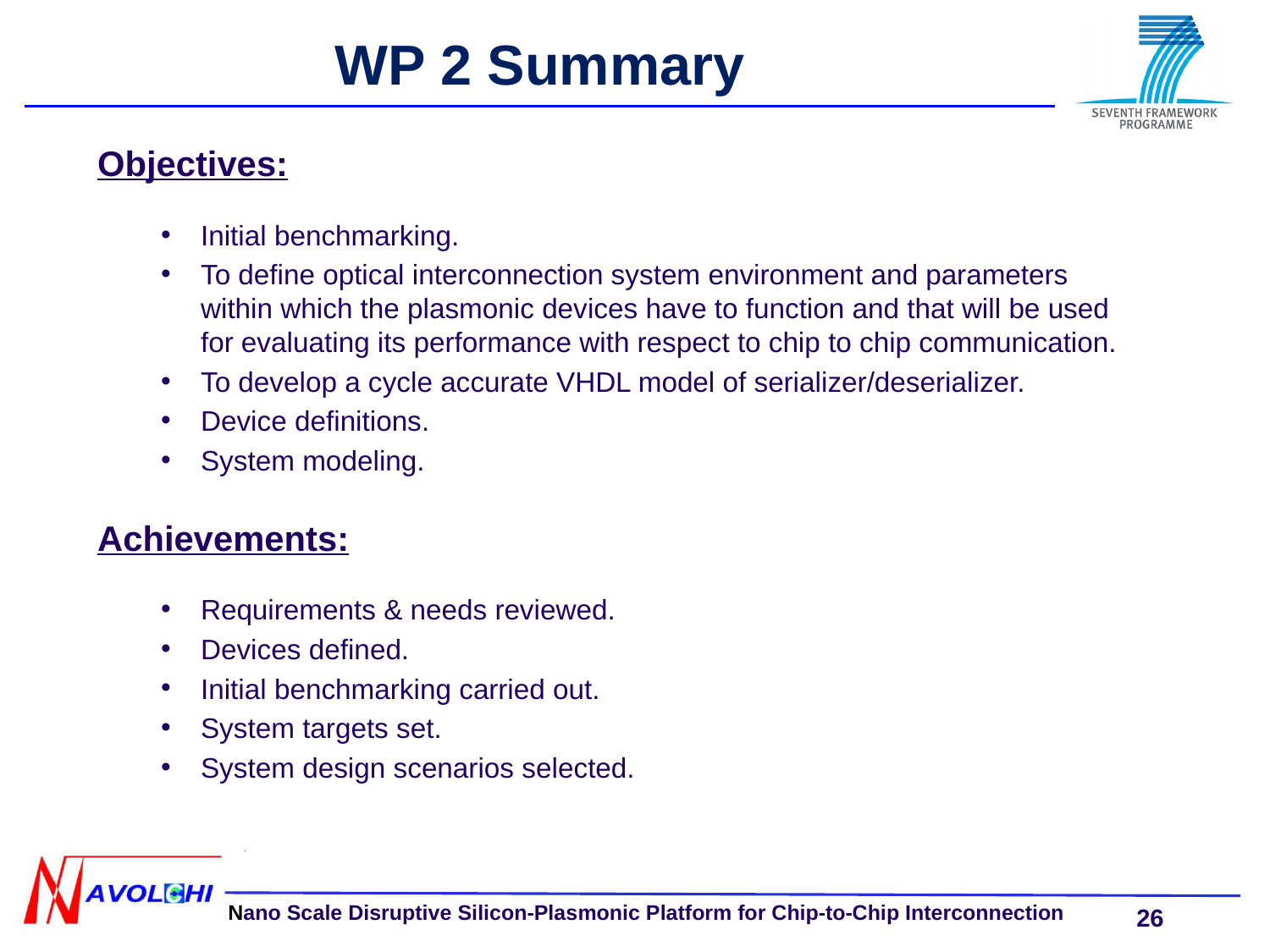

WP 2 Summary
Objectives:

Initial benchmarking.
To define optical interconnection system environment and parameters within which the plasmonic devices have to function and that will be used for evaluating its performance with respect to chip to chip communication.
To develop a cycle accurate VHDL model of serializer/deserializer.
Device definitions.
System modeling.

Achievements:

Requirements & needs reviewed.
Devices defined.
Initial benchmarking carried out.
System targets set.
System design scenarios selected.